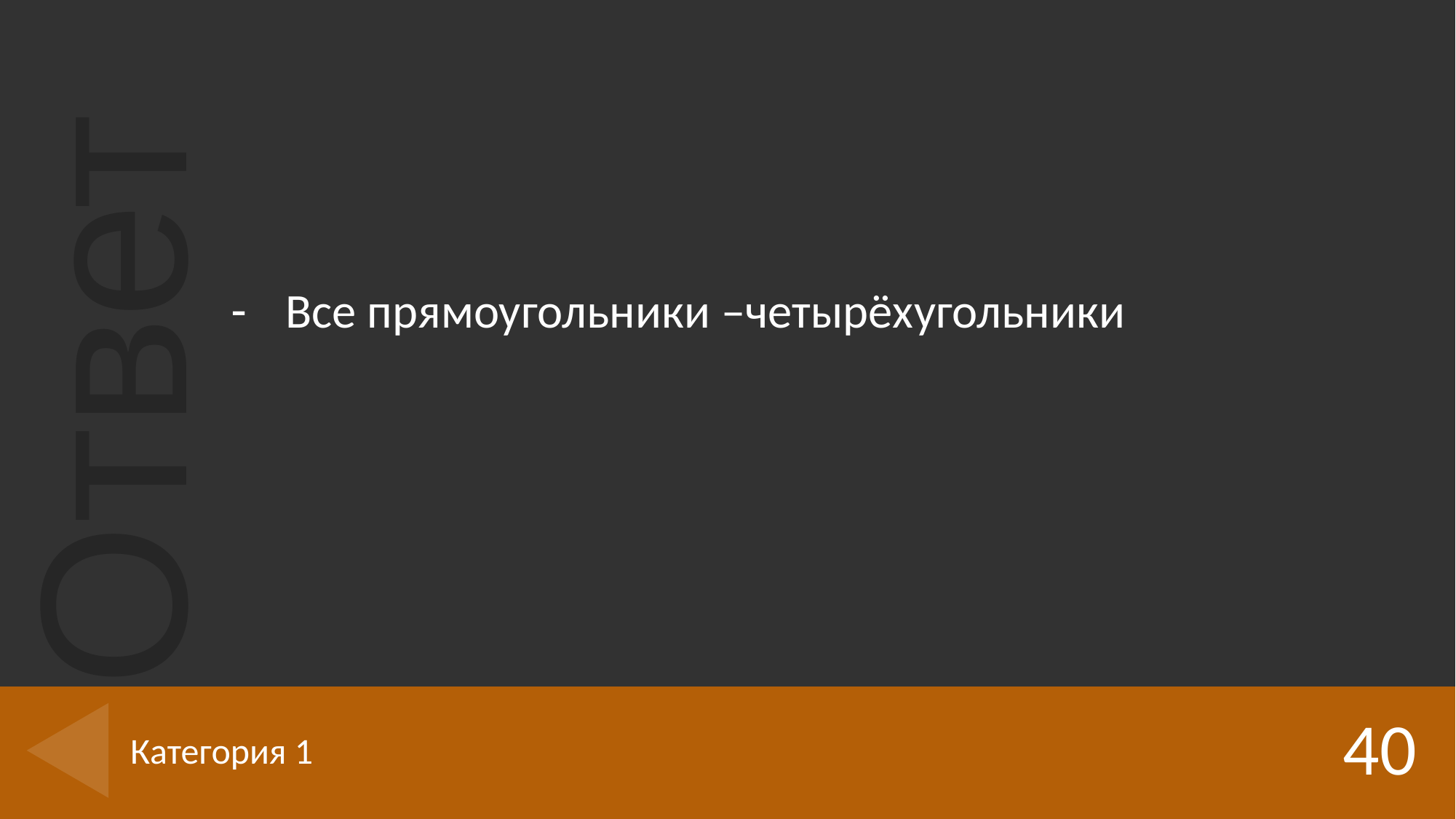

Все прямоугольники –четырёхугольники

40
# Категория 1